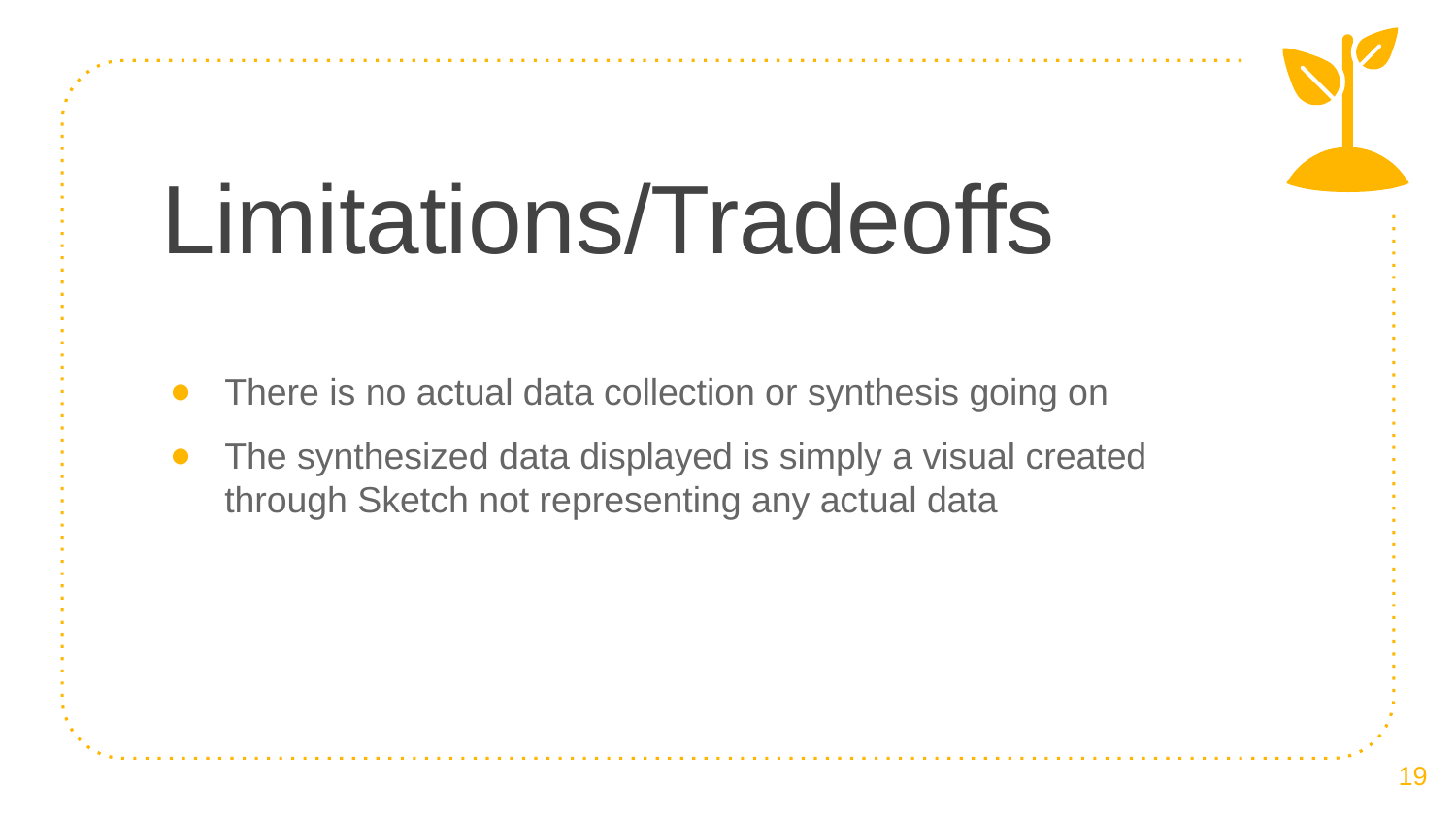

# Limitations/Tradeoffs
There is no actual data collection or synthesis going on
The synthesized data displayed is simply a visual created through Sketch not representing any actual data
19